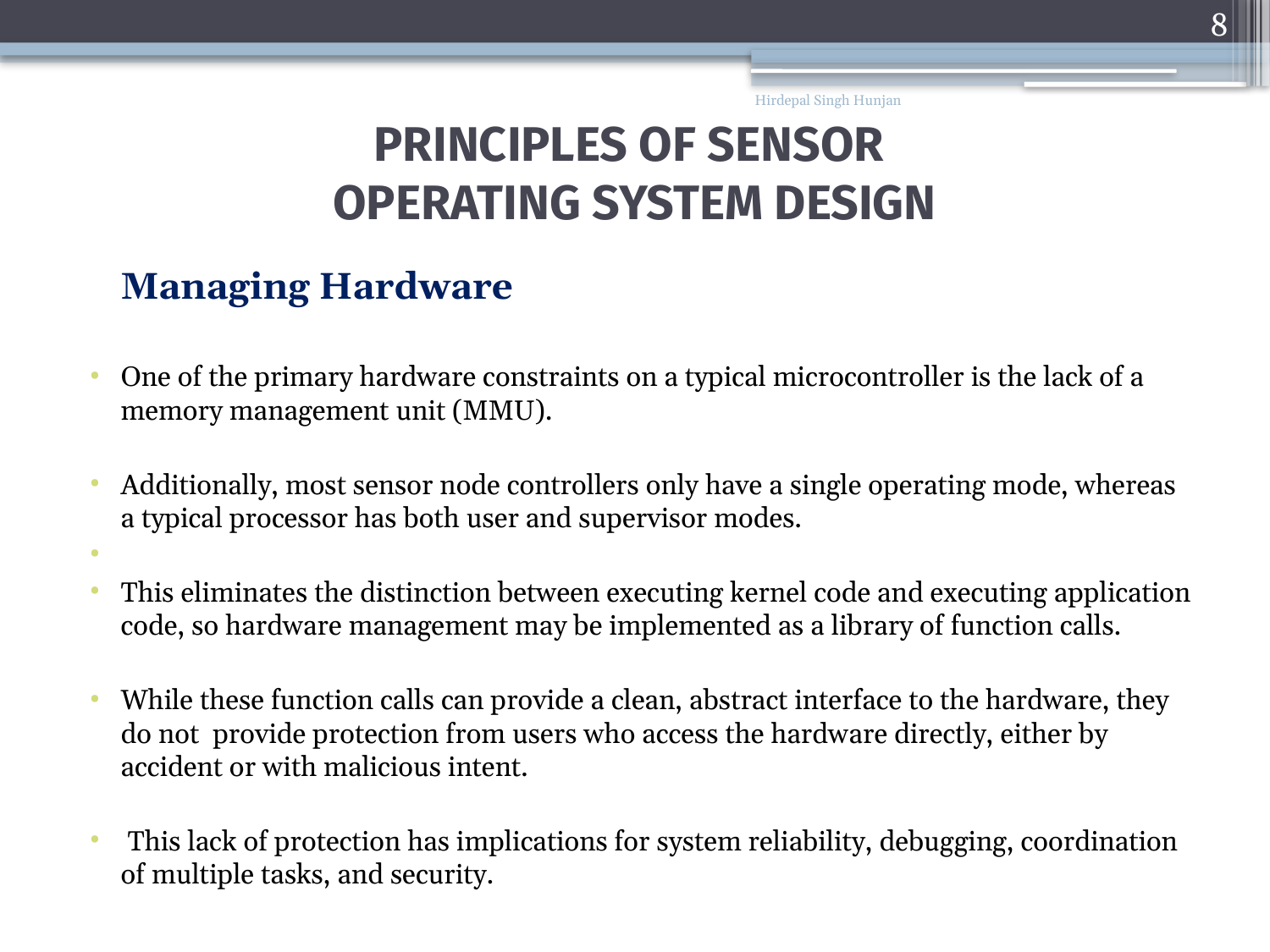

8
Hirdepal Singh Hunjan
# PRINCIPLES OF SENSOR OPERATING SYSTEM DESIGN
	Managing Hardware

One of the primary hardware constraints on a typical microcontroller is the lack of a memory management unit (MMU).

Additionally, most sensor node controllers only have a single operating mode, whereas a typical processor has both user and supervisor modes.

This eliminates the distinction between executing kernel code and executing application code, so hardware management may be implemented as a library of function calls.

While these function calls can provide a clean, abstract interface to the hardware, they do not  provide protection from users who access the hardware directly, either by accident or with malicious intent.

 This lack of protection has implications for system reliability, debugging, coordination of multiple tasks, and security.